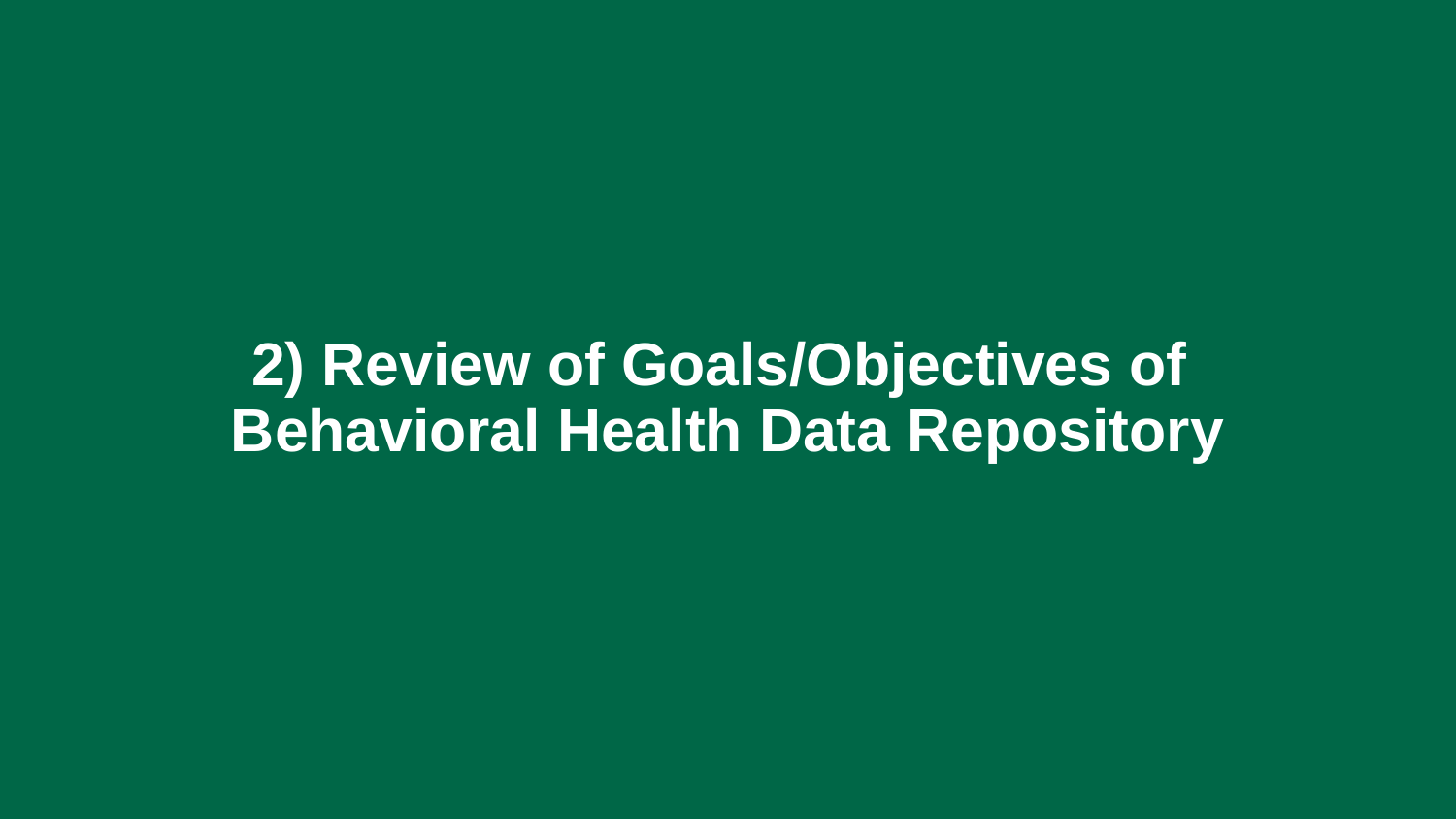

# 2) Review of Goals/Objectives of Behavioral Health Data Repository